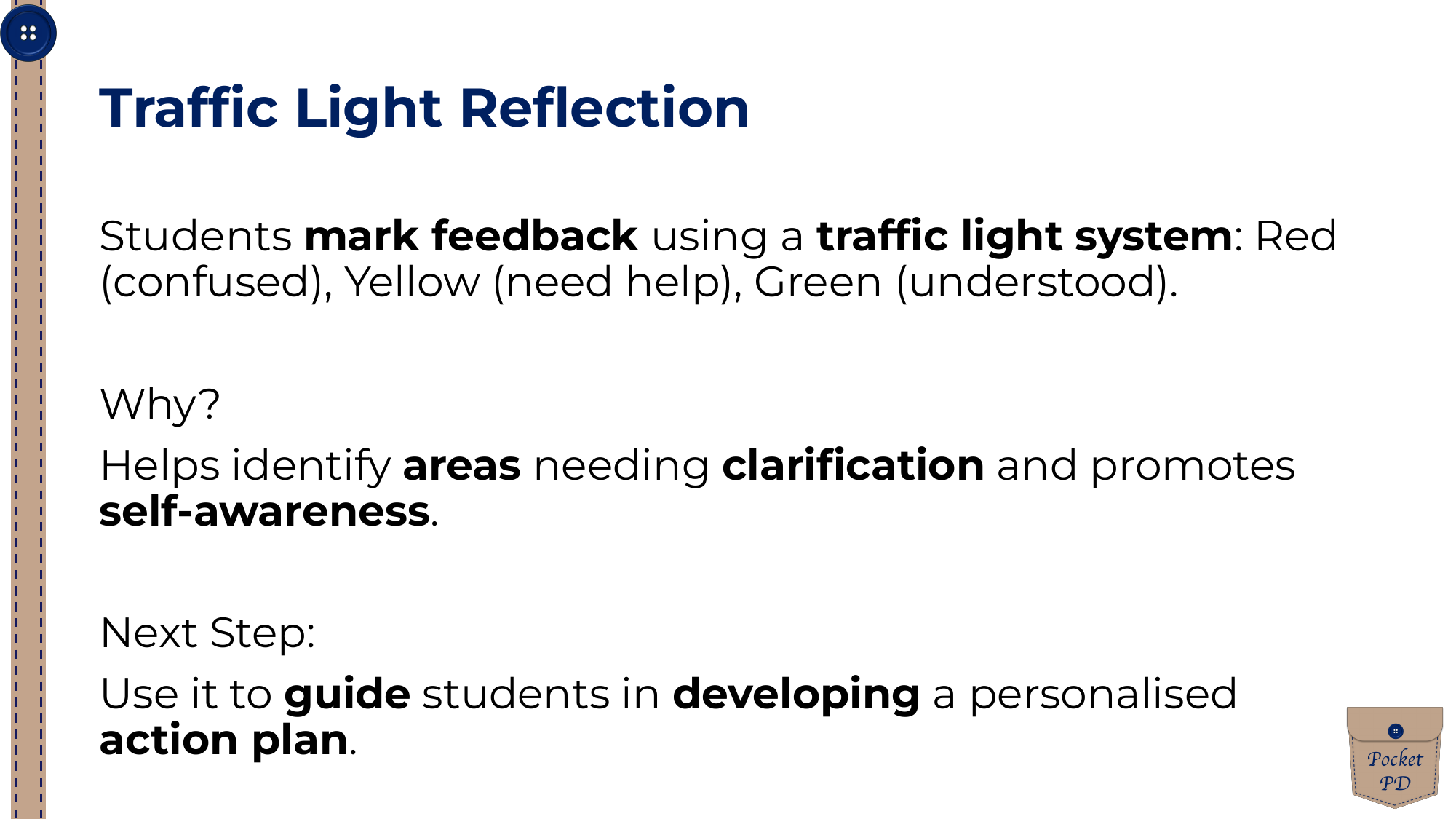

Traffic Light Reflection
Students mark feedback using a traffic light system: Red (confused), Yellow (need help), Green (understood).

Why?
Helps identify areas needing clarification and promotes self-awareness.

Next Step:
Use it to guide students in developing a personalised action plan.